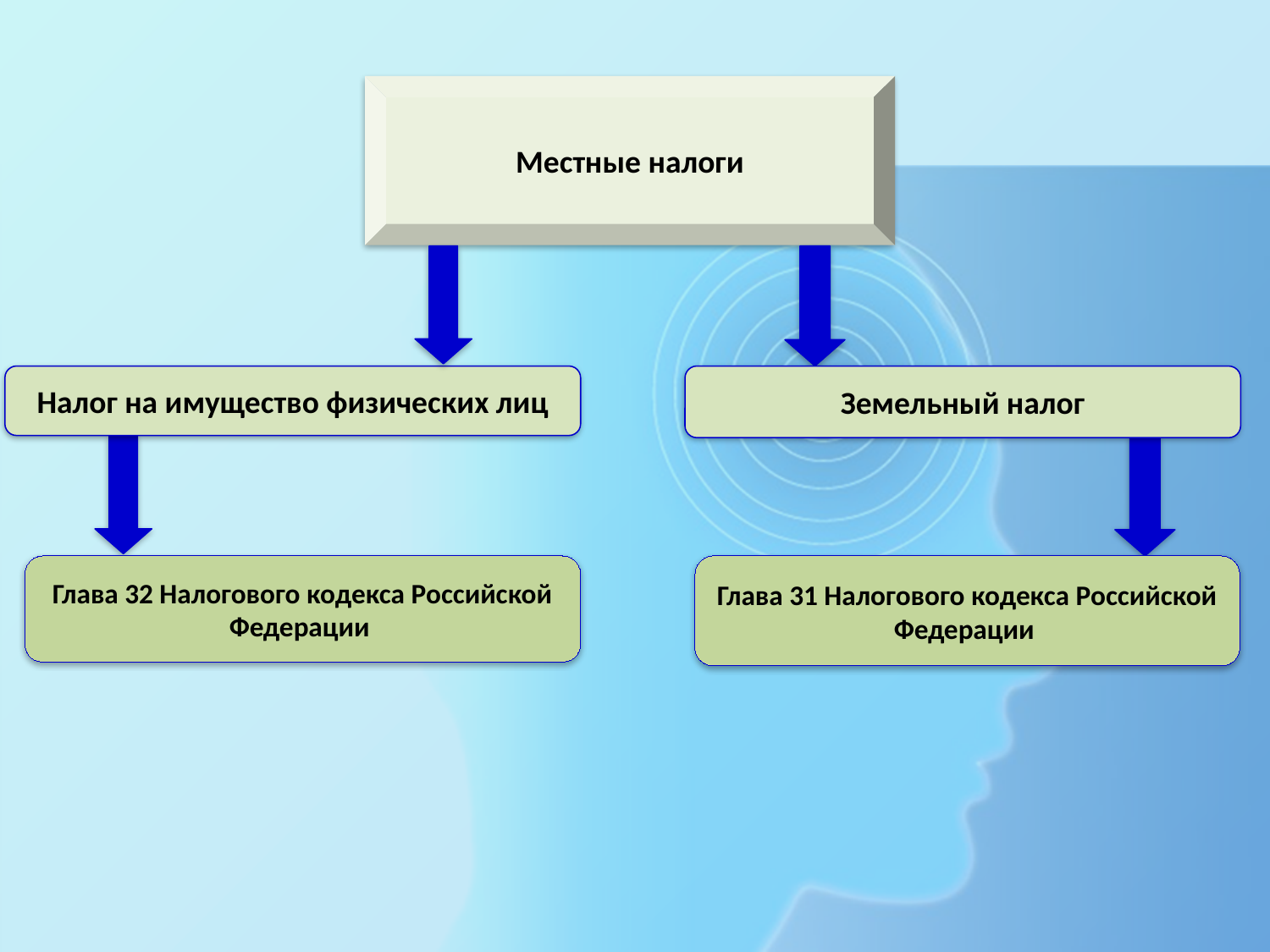

Местные налоги

Налог на имущество физических лиц
Земельный налог

Глава 32 Налогового кодекса Российской Федерации
Глава 31 Налогового кодекса Российской Федерации